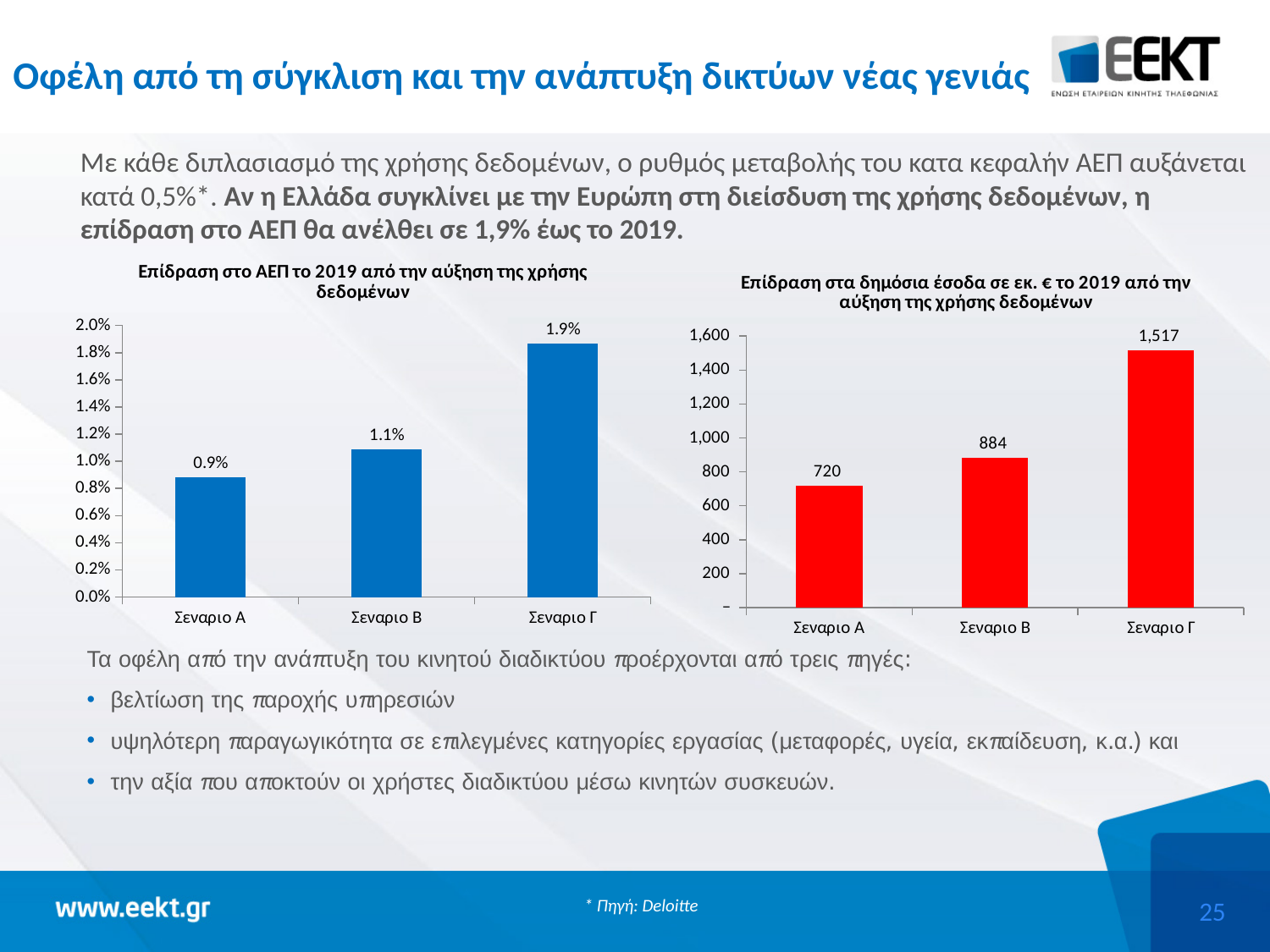

# Οφέλη από τη σύγκλιση και την ανάπτυξη δικτύων νέας γενιάς
Με κάθε διπλασιασμό της χρήσης δεδομένων, ο ρυθμός μεταβολής του κατα κεφαλήν ΑΕΠ αυξάνεται κατά 0,5%*. Αν η Ελλάδα συγκλίνει με την Ευρώπη στη διείσδυση της χρήσης δεδομένων, η επίδραση στο ΑΕΠ θα ανέλθει σε 1,9% έως το 2019.

### Chart: Επίδραση στο ΑΕΠ το 2019 από την αύξηση της χρήσης δεδομένων

| Category |  |
|---|---|
| Σεναριο Α | 0.008841838112878234 |
| Σεναριο Β | 0.01086764261744648 |
| Σεναριο Γ | 0.018642248314131523 |

### Chart: Επίδραση στα δημόσια έσοδα σε εκ. € το 2019 από την αύξηση της χρήσης δεδομένων

| Category |  |
|---|---|
| Σεναριο Α | 719.5992845879028 |
| Σεναριο Β | 884.4708252779567 |
| Σεναριο Γ | 1517.212640482533 |
Τα οφέλη από την ανάπτυξη του κινητού διαδικτύου προέρχονται από τρεις πηγές:
βελτίωση της παροχής υπηρεσιών
υψηλότερη παραγωγικότητα σε επιλεγμένες κατηγορίες εργασίας (μεταφορές, υγεία, εκπαίδευση, κ.α.) και
την αξία που αποκτούν οι χρήστες διαδικτύου μέσω κινητών συσκευών.
* Πηγή: Deloitte